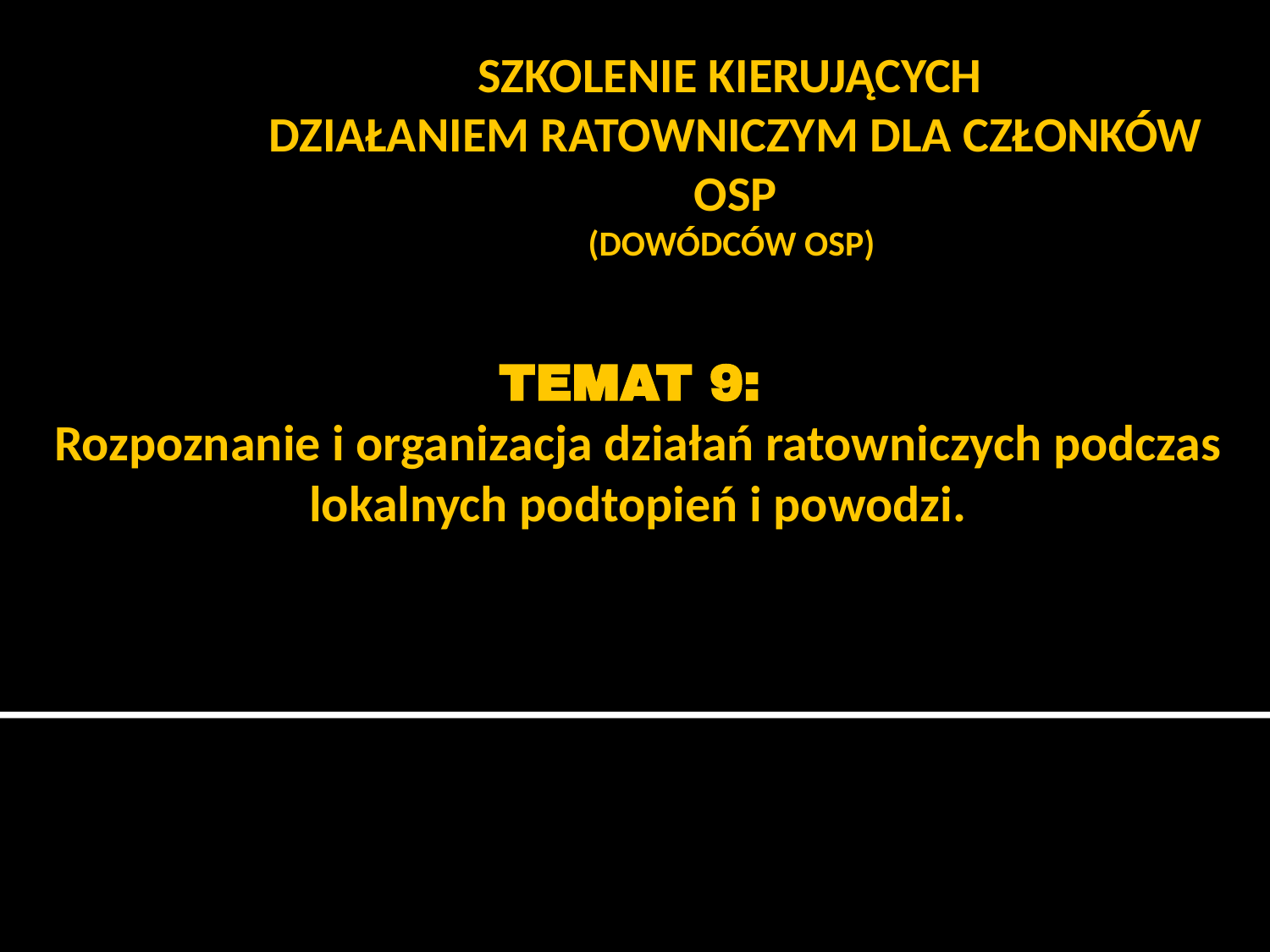

SZKOLENIE KIERUJĄCYCH
DZIAŁANIEM RATOWNICZYM DLA CZŁONKÓW OSP
(DOWÓDCÓW OSP)

# TEMAT 9: Rozpoznanie i organizacja działań ratowniczych podczas lokalnych podtopień i powodzi.